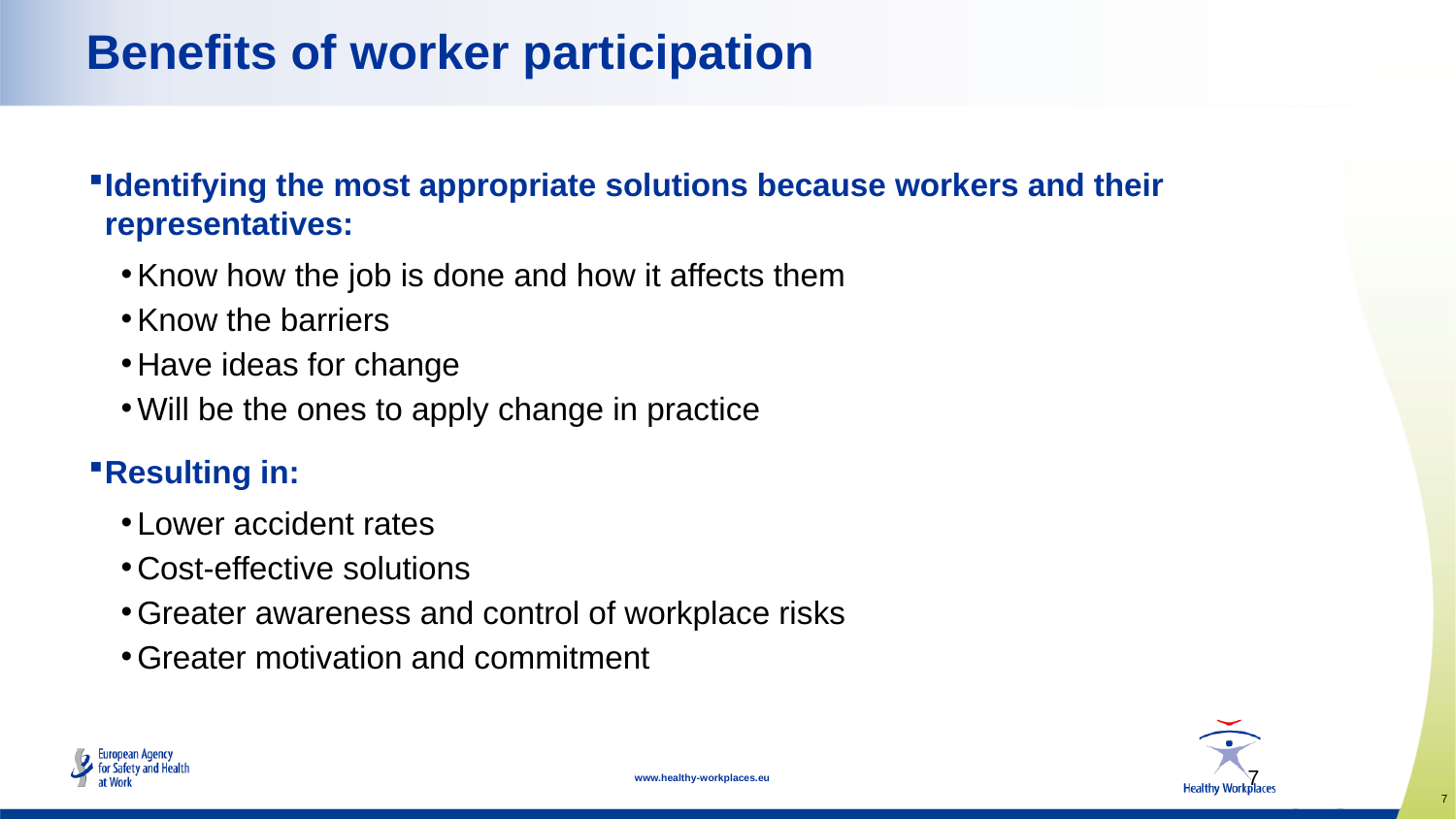

Benefits of worker participation
Identifying the most appropriate solutions because workers and their representatives:
Know how the job is done and how it affects them
Know the barriers
Have ideas for change
Will be the ones to apply change in practice
Resulting in:
Lower accident rates
Cost-effective solutions
Greater awareness and control of workplace risks
Greater motivation and commitment
7